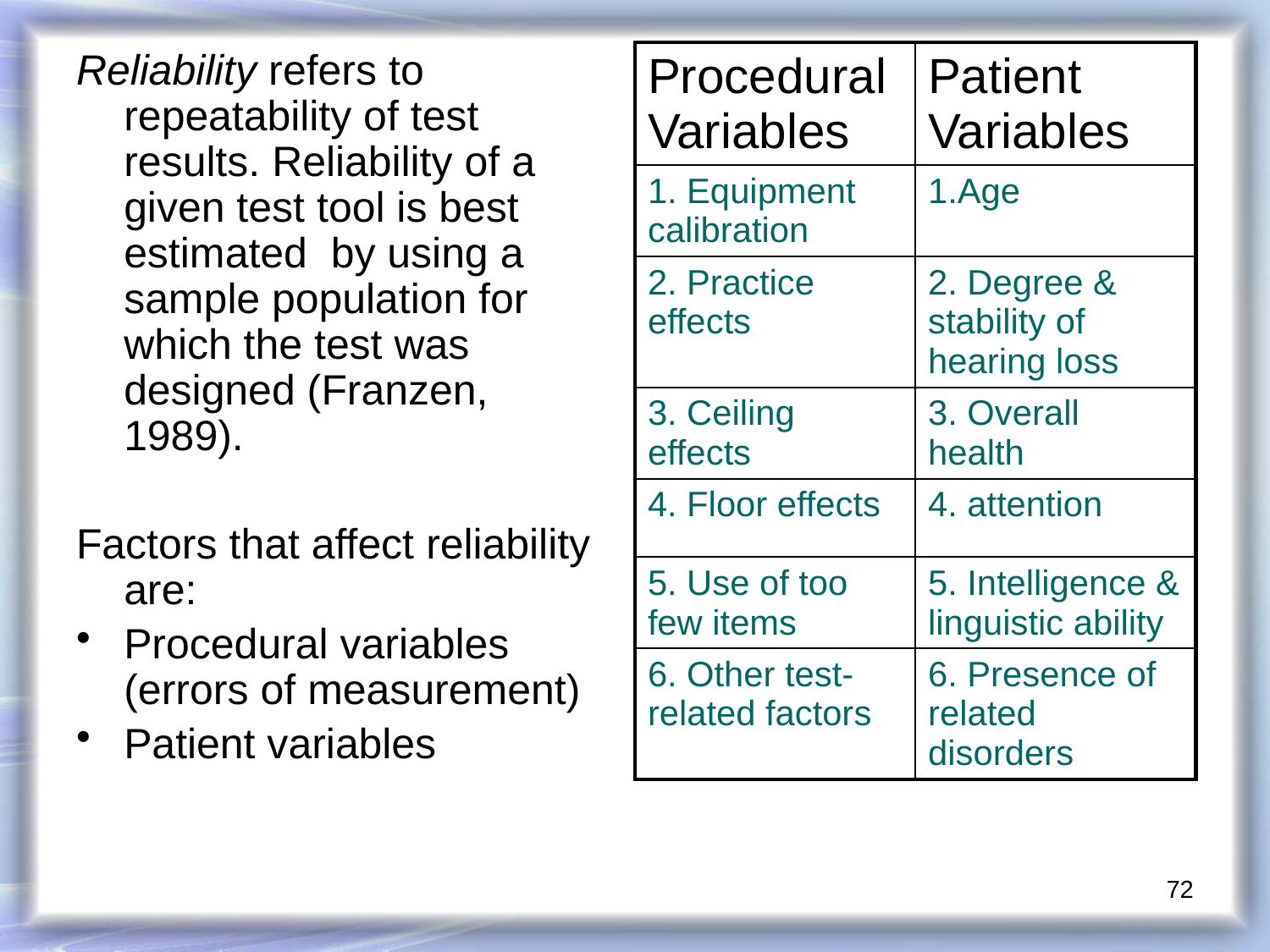

Reliability refers to repeatability of test results. Reliability of a given test tool is best estimated  by using a sample population for which the test was designed (Franzen, 1989).

Factors that affect reliability are:
Procedural variables (errors of measurement)
Patient variables

| Procedural Variables | Patient Variables |
| --- | --- |
| 1. Equipment calibration | 1.Age |
| 2. Practice effects | 2. Degree & stability of hearing loss |
| 3. Ceiling effects | 3. Overall health |
| 4. Floor effects | 4. attention |
| 5. Use of too few items | 5. Intelligence & linguistic ability |
| 6. Other test-related factors | 6. Presence of related disorders |
72